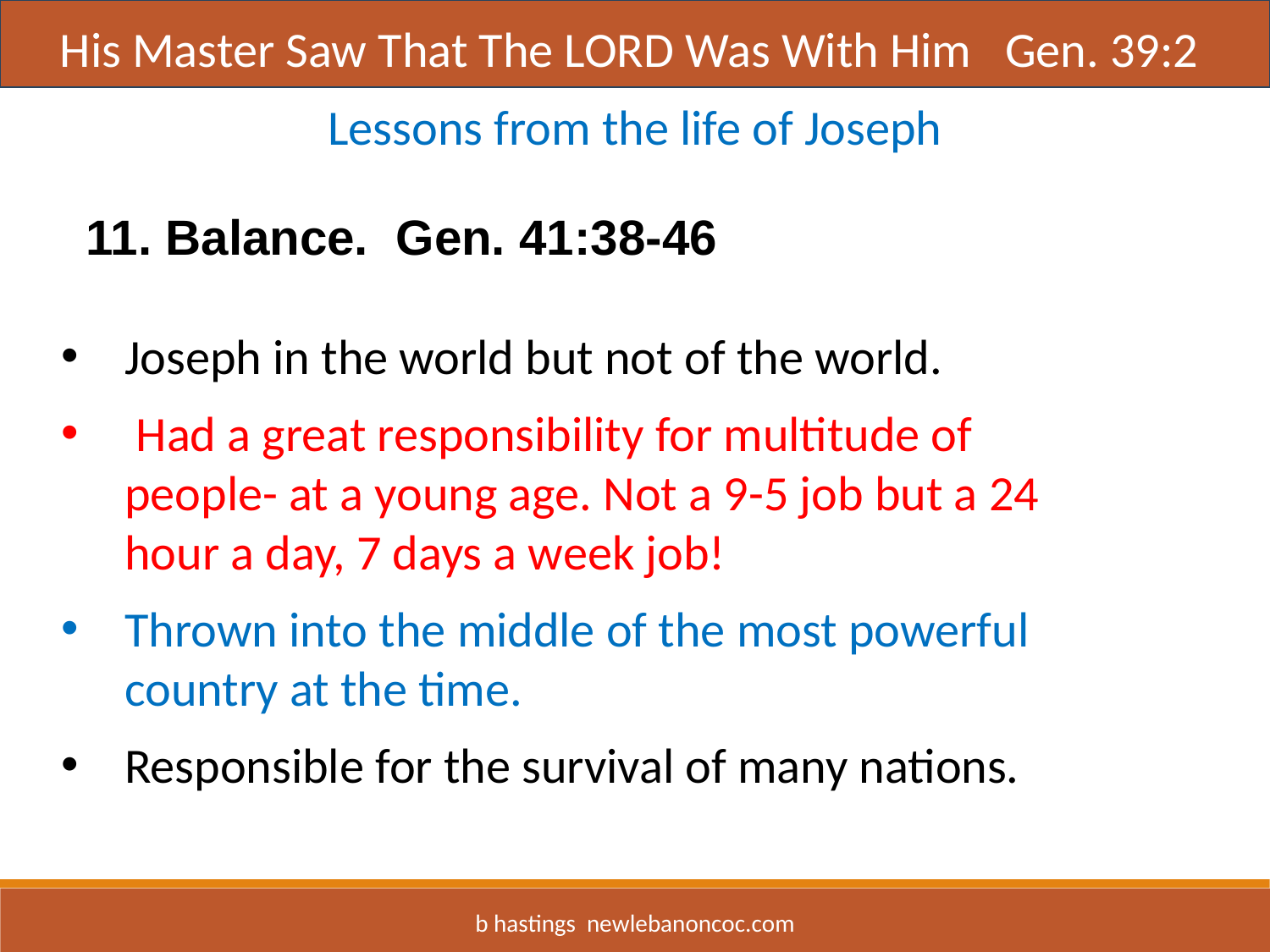

Title

His Master Saw That The LORD Was With Him   Gen. 39:2
Lessons from the life of Joseph
11. Balance.  Gen. 41:38-46

Joseph in the world but not of the world.
 Had a great responsibility for multitude of people- at a young age. Not a 9-5 job but a 24 hour a day, 7 days a week job!
Thrown into the middle of the most powerful country at the time.
Responsible for the survival of many nations.
b hastings  newlebanoncoc.com